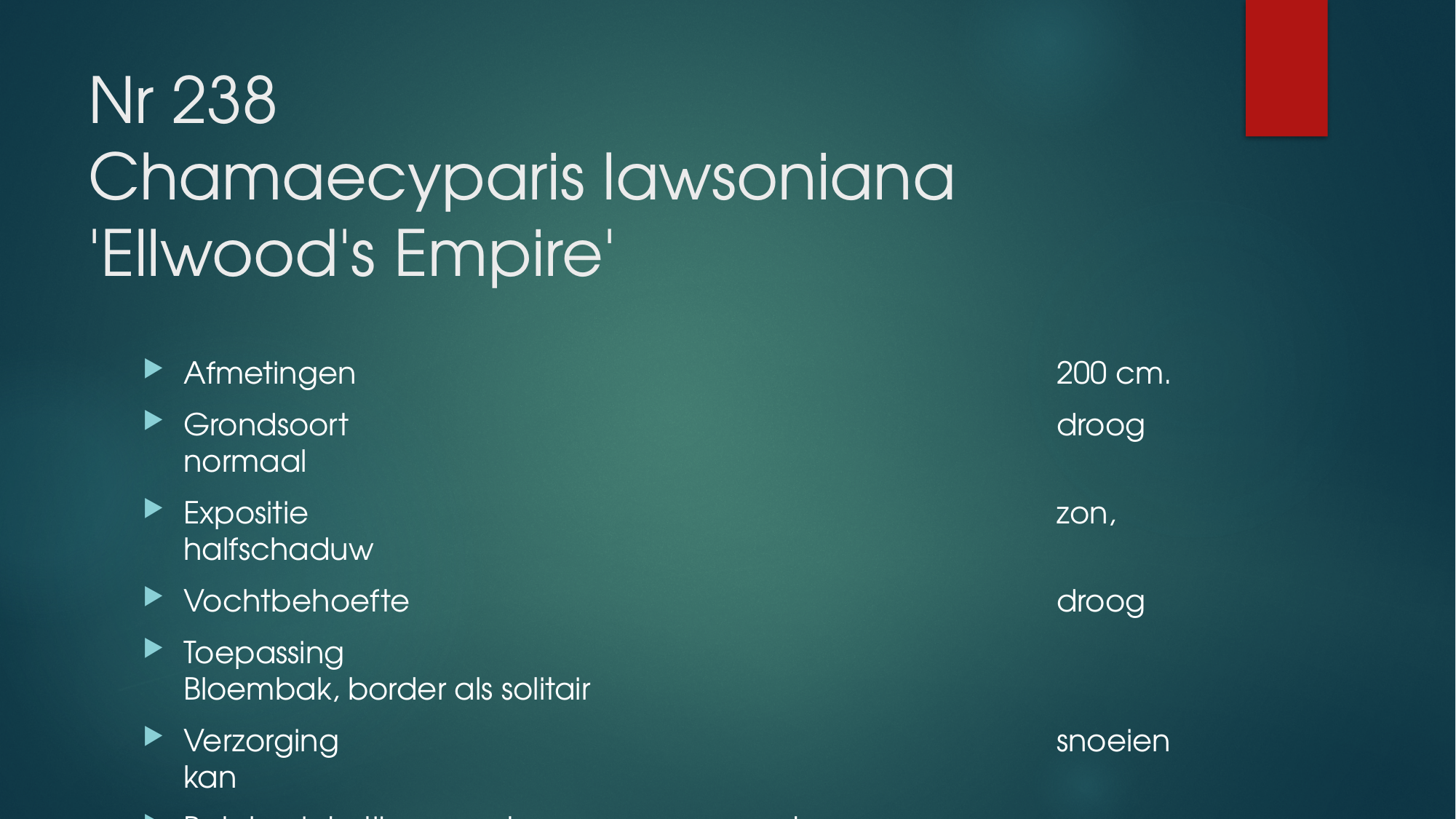

# Nr 238 Chamaecyparis lawsoniana 'Ellwood's Empire'

Afmetingen							200 cm.
Grondsoort							droog normaal
Expositie							zon, halfschaduw
Vochtbehoefte						droog
Toepassing							Bloembak, border als solitair
Verzorging							snoeien kan
Betekenis Latijnse soortnaam		van Lawson